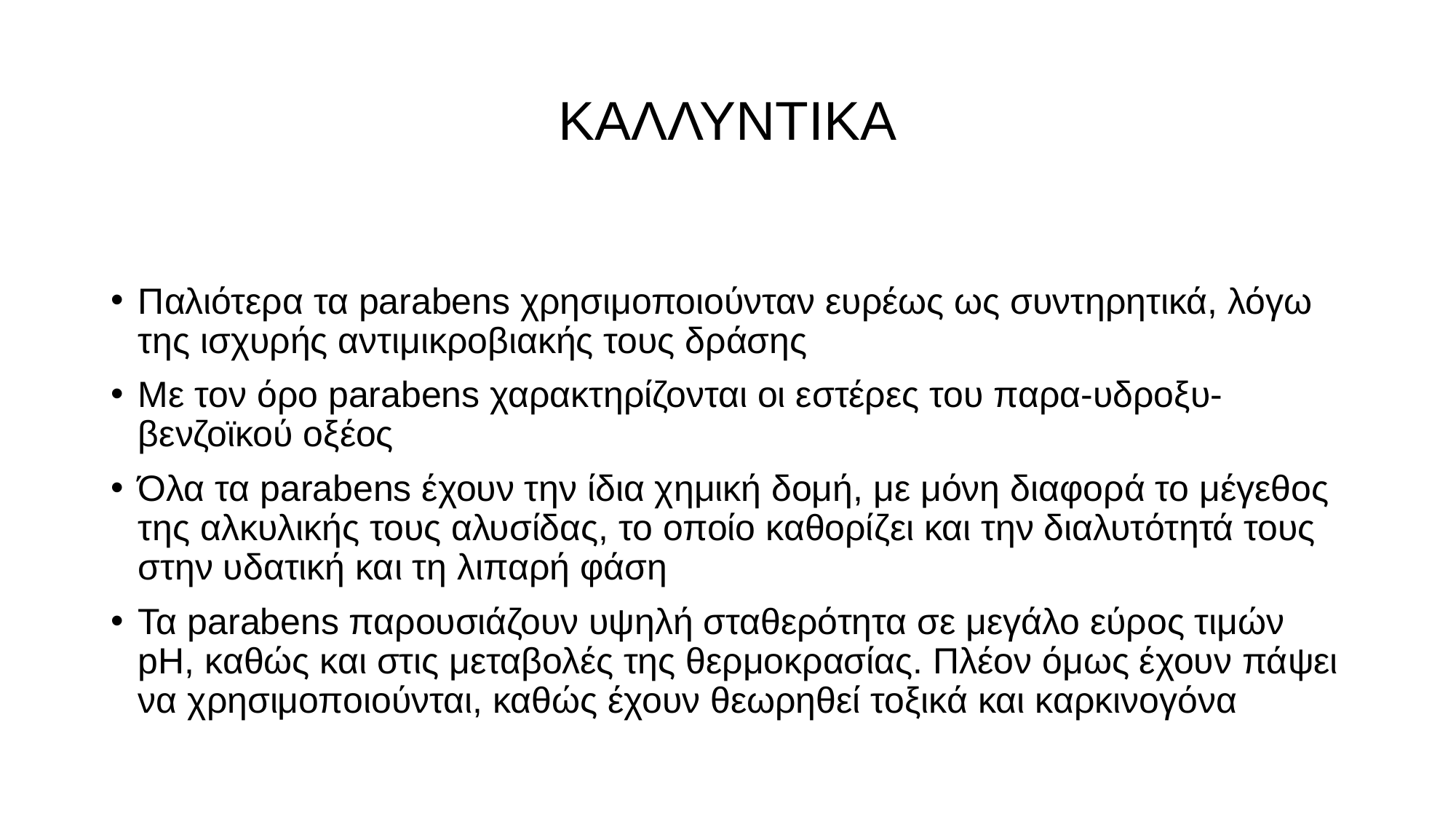

# ΚΑΛΛΥΝΤΙΚΑ

Παλιότερα τα parabens χρησιμοποιούνταν ευρέως ως συντηρητικά, λόγω της ισχυρής αντιμικροβιακής τους δράσης
Με τον όρο parabens χαρακτηρίζονται οι εστέρες του παρα-υδροξυ-βενζοϊκού οξέος
Όλα τα parabens έχουν την ίδια χημική δομή, με μόνη διαφορά το μέγεθος της αλκυλικής τους αλυσίδας, το οποίο καθορίζει και την διαλυτότητά τους στην υδατική και τη λιπαρή φάση
Τα parabens παρουσιάζουν υψηλή σταθερότητα σε μεγάλο εύρος τιμών pH, καθώς και στις μεταβολές της θερμοκρασίας. Πλέον όμως έχουν πάψει να χρησιμοποιούνται, καθώς έχουν θεωρηθεί τοξικά και καρκινογόνα